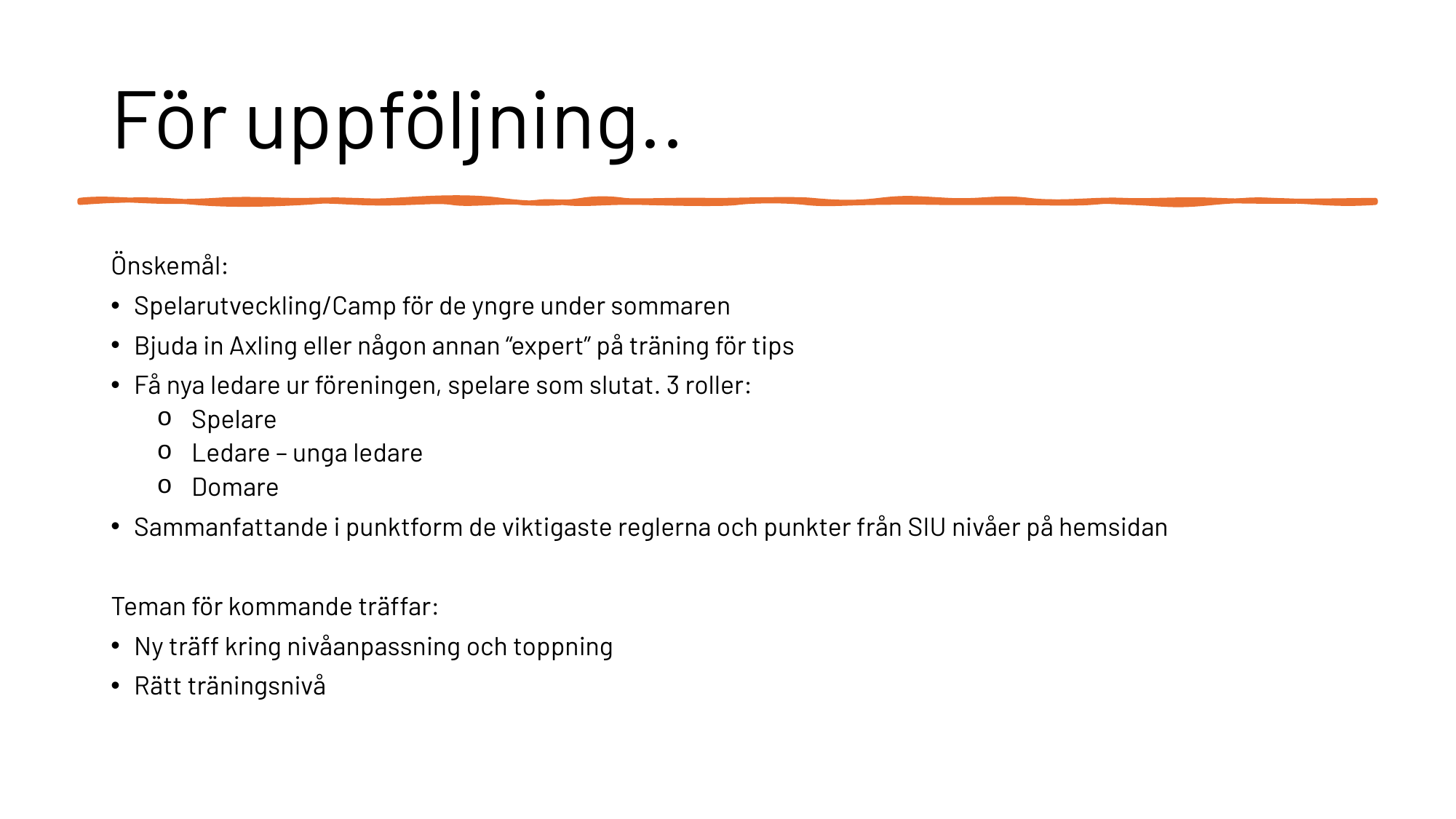

# För uppföljning..

Önskemål:
Spelarutveckling/Camp för de yngre under sommaren
Bjuda in Axling eller någon annan “expert” på träning för tips
Få nya ledare ur föreningen, spelare som slutat. 3 roller:
Spelare
Ledare – unga ledare
Domare
Sammanfattande i punktform de viktigaste reglerna och punkter från SIU nivåer på hemsidan

Teman för kommande träffar:
Ny träff kring nivåanpassning och toppning
Rätt träningsnivå